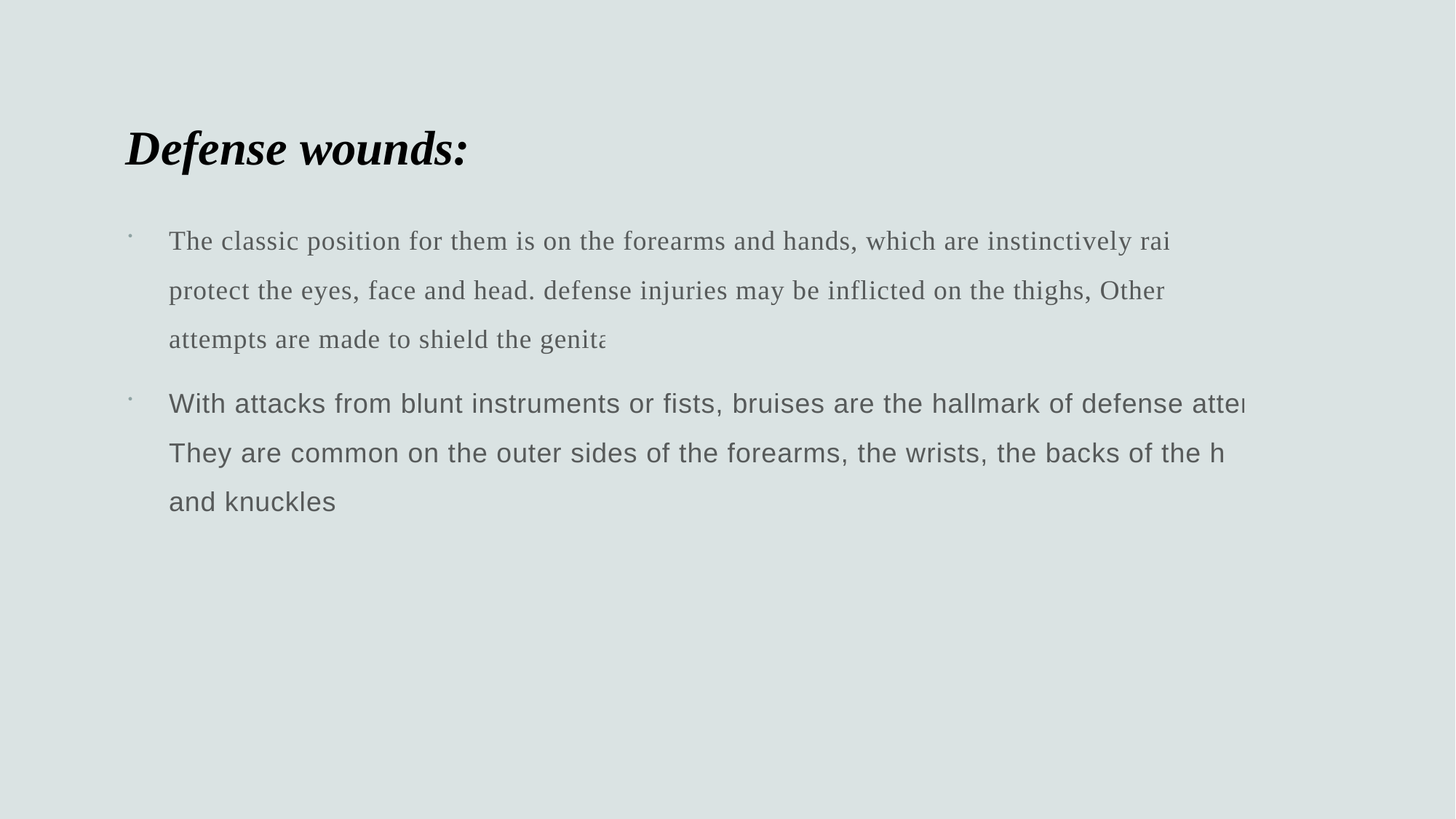

# Defense wounds:
The classic position for them is on the forearms and hands, which are instinctively raised to protect the eyes, face and head. defense injuries may be inflicted on the thighs, Other when attempts are made to shield the genitals.
With attacks from blunt instruments or fists, bruises are the hallmark of defense attempts. They are common on the outer sides of the forearms, the wrists, the backs of the hands and knuckles (